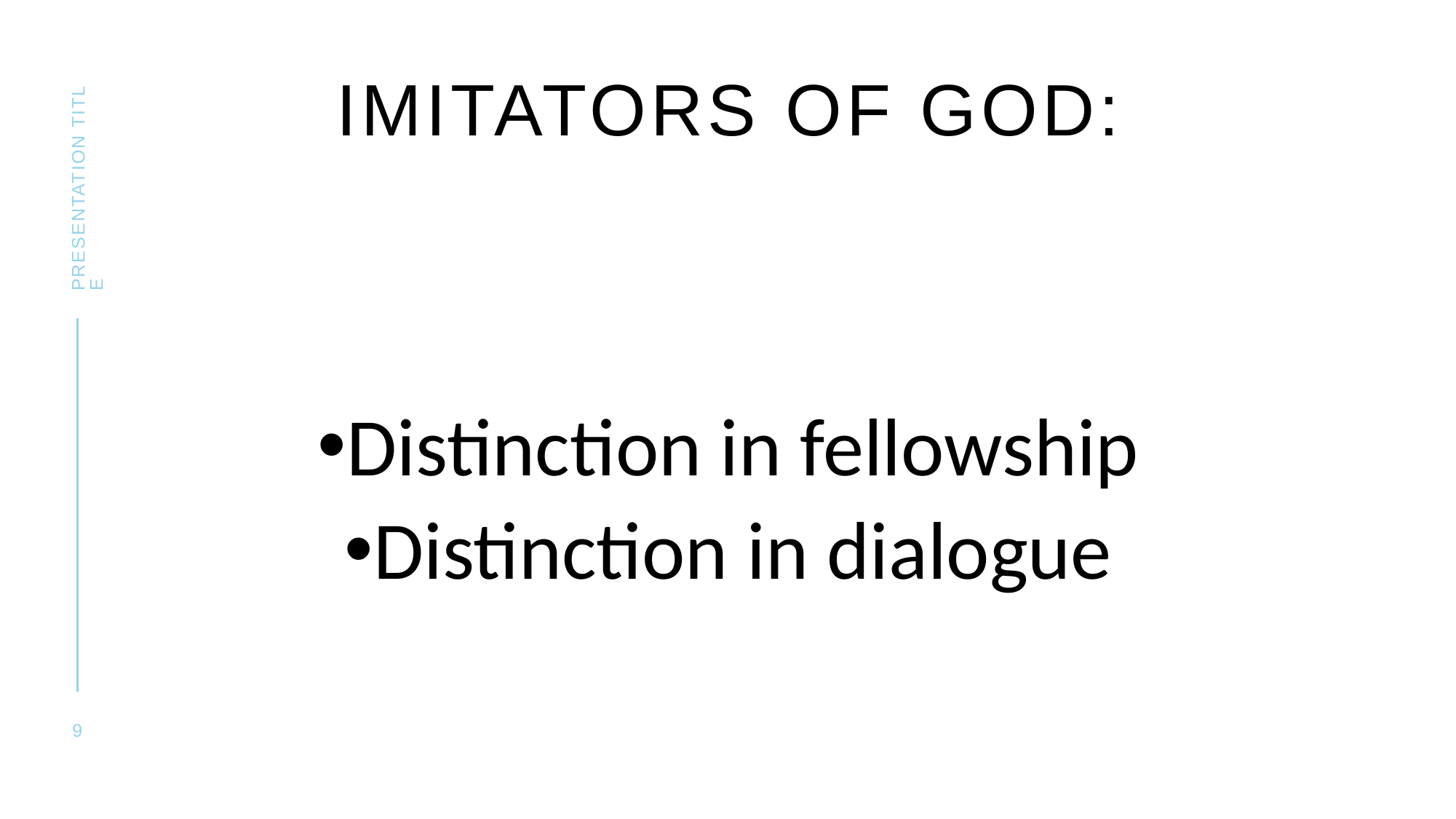

# Imitators of God:
presentation title

Distinction in fellowship
Distinction in dialogue

9